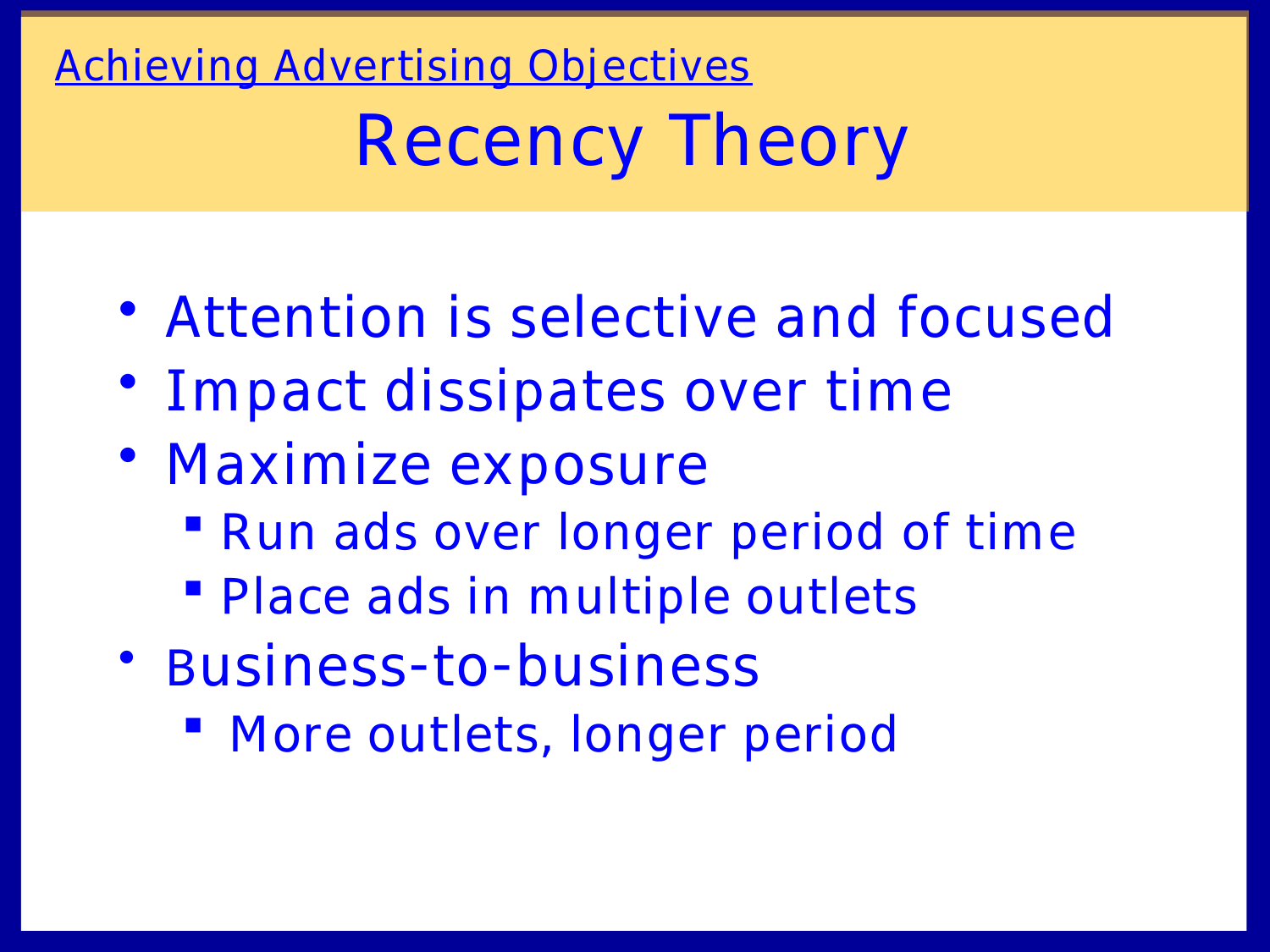

Achieving Advertising Objectives
Recency Theory
Attention is selective and focused
Impact dissipates over time
Maximize exposure
Run ads over longer period of time
Place ads in multiple outlets
Business-to-business
More outlets, longer period